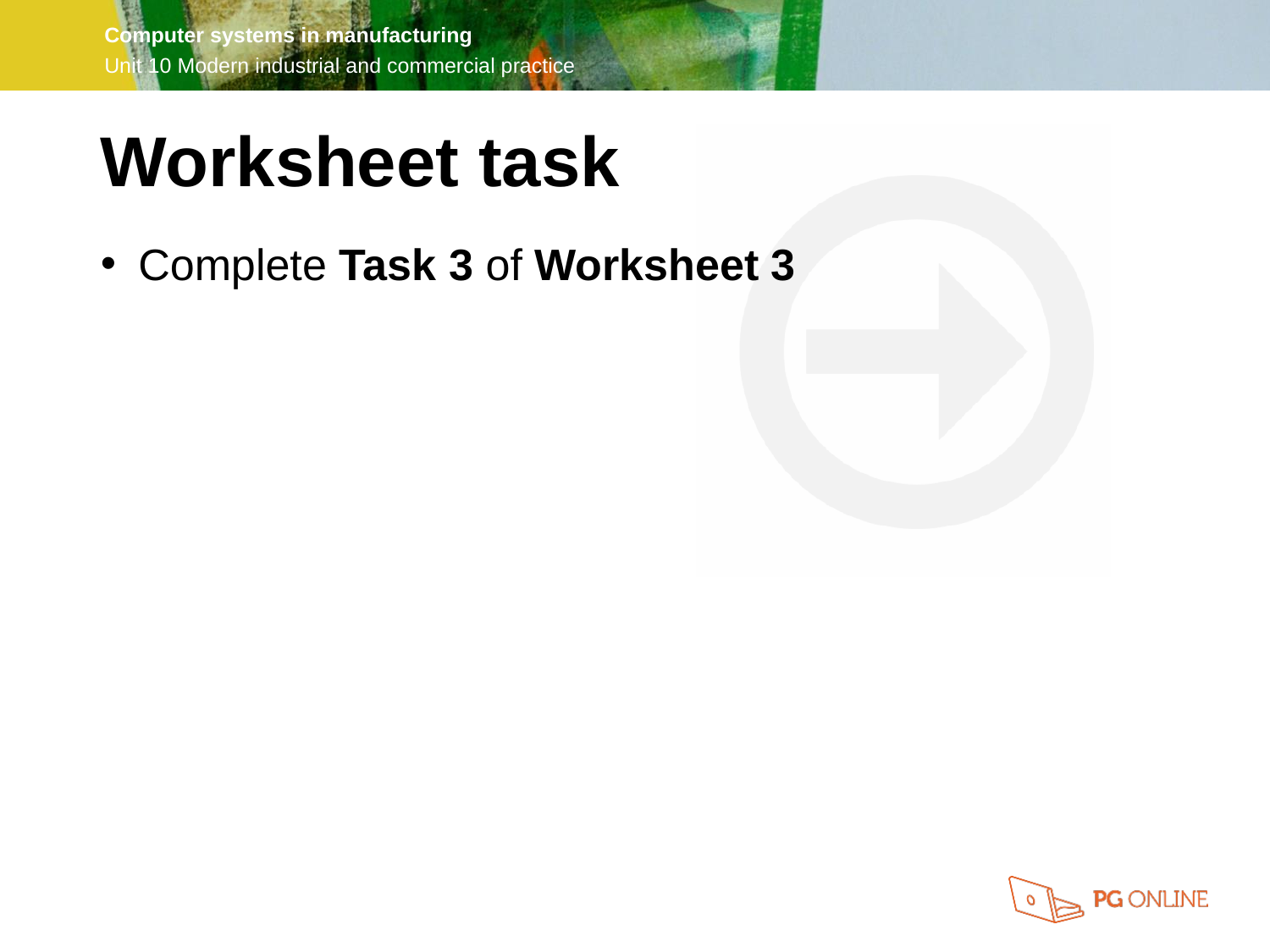

Worksheet task
Complete Task 3 of Worksheet 3